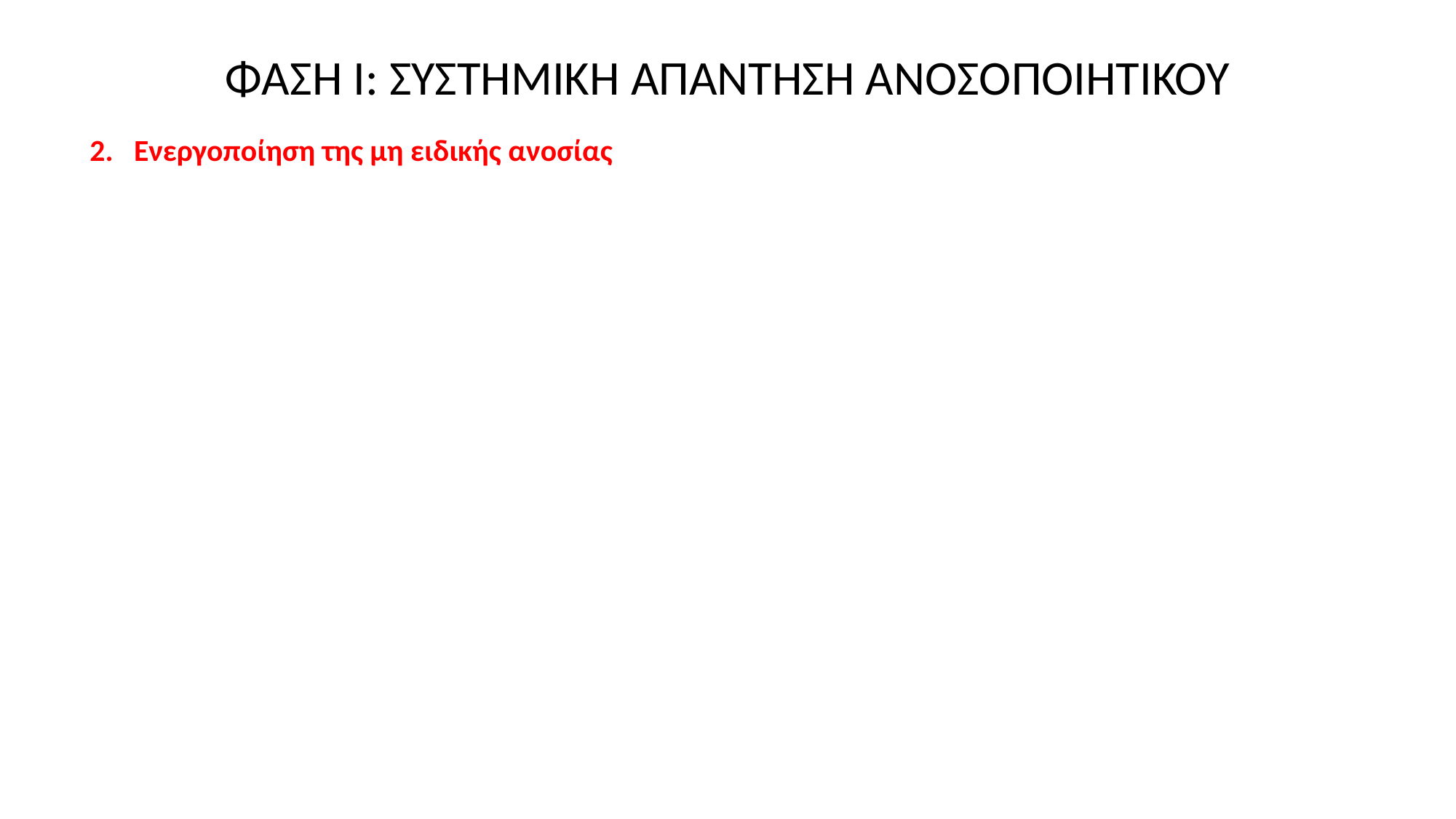

# ΦΑΣΗ Ι: ΣΥΣΤΗΜΙΚΗ ΑΠΑΝΤΗΣΗ ΑΝΟΣΟΠΟΙΗΤΙΚΟΥ
2.   Ενεργοποίηση της μη ειδικής ανοσίας